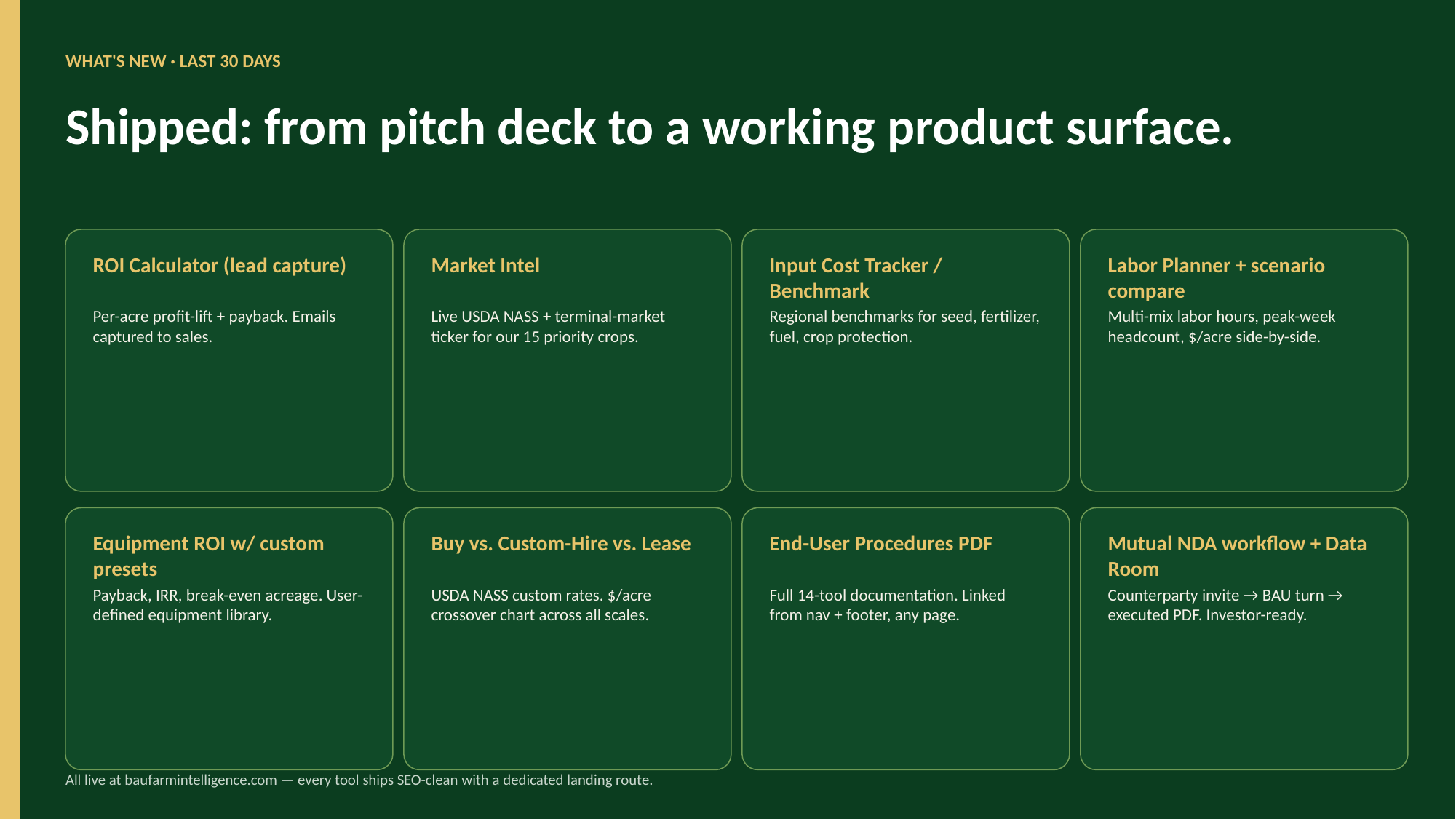

WHAT'S NEW · LAST 30 DAYS
Shipped: from pitch deck to a working product surface.

ROI Calculator (lead capture)
Market Intel
Input Cost Tracker / Benchmark
Labor Planner + scenario compare
Per-acre profit-lift + payback. Emails captured to sales.
Live USDA NASS + terminal-market ticker for our 15 priority crops.
Regional benchmarks for seed, fertilizer, fuel, crop protection.
Multi-mix labor hours, peak-week headcount, $/acre side-by-side.

Equipment ROI w/ custom presets
Buy vs. Custom-Hire vs. Lease
End-User Procedures PDF
Mutual NDA workflow + Data Room
Payback, IRR, break-even acreage. User-defined equipment library.
USDA NASS custom rates. $/acre crossover chart across all scales.
Full 14-tool documentation. Linked from nav + footer, any page.
Counterparty invite → BAU turn → executed PDF. Investor-ready.
All live at baufarmintelligence.com — every tool ships SEO-clean with a dedicated landing route.